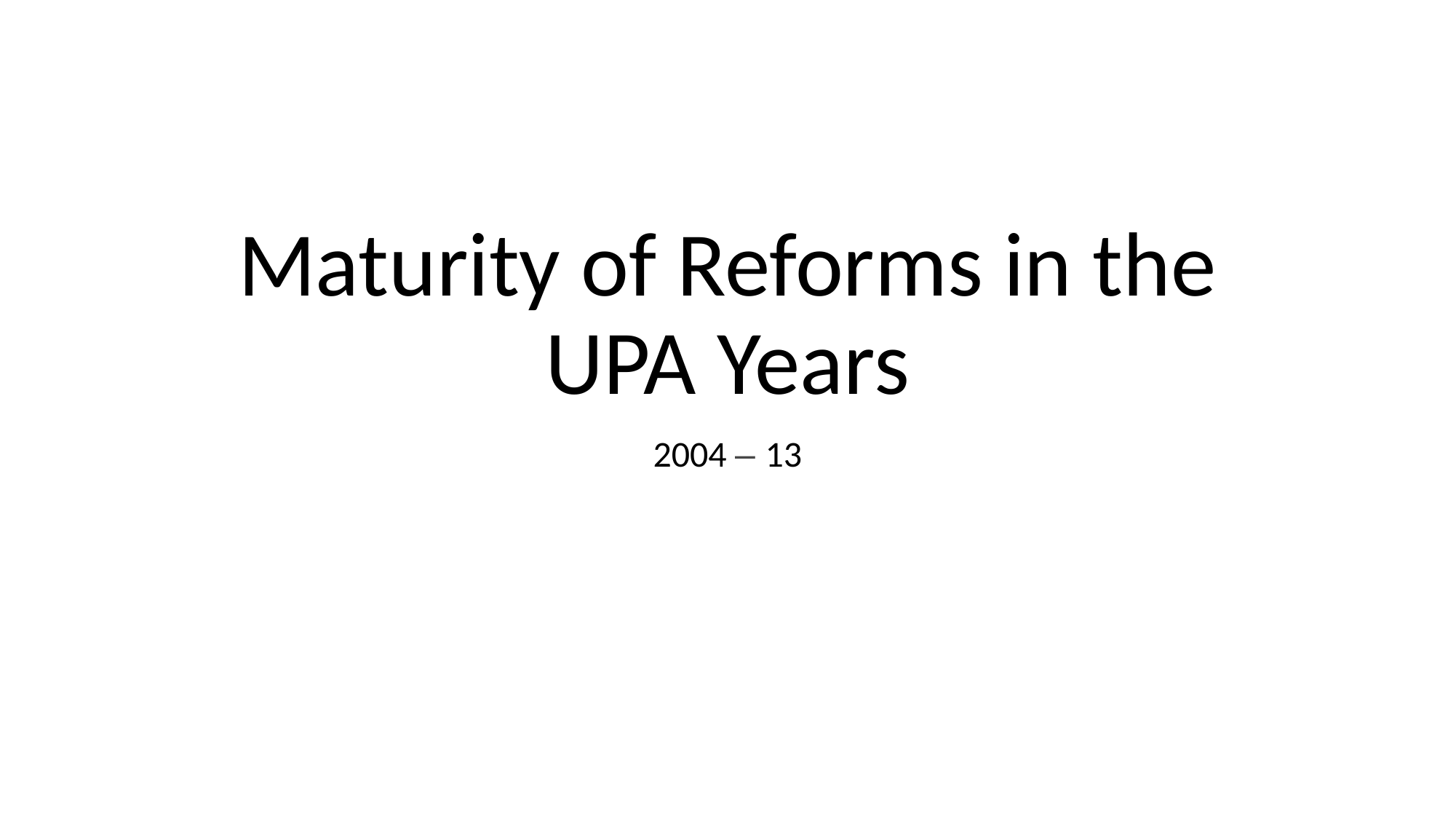

# Maturity of Reforms in the UPA Years
2004 – 13